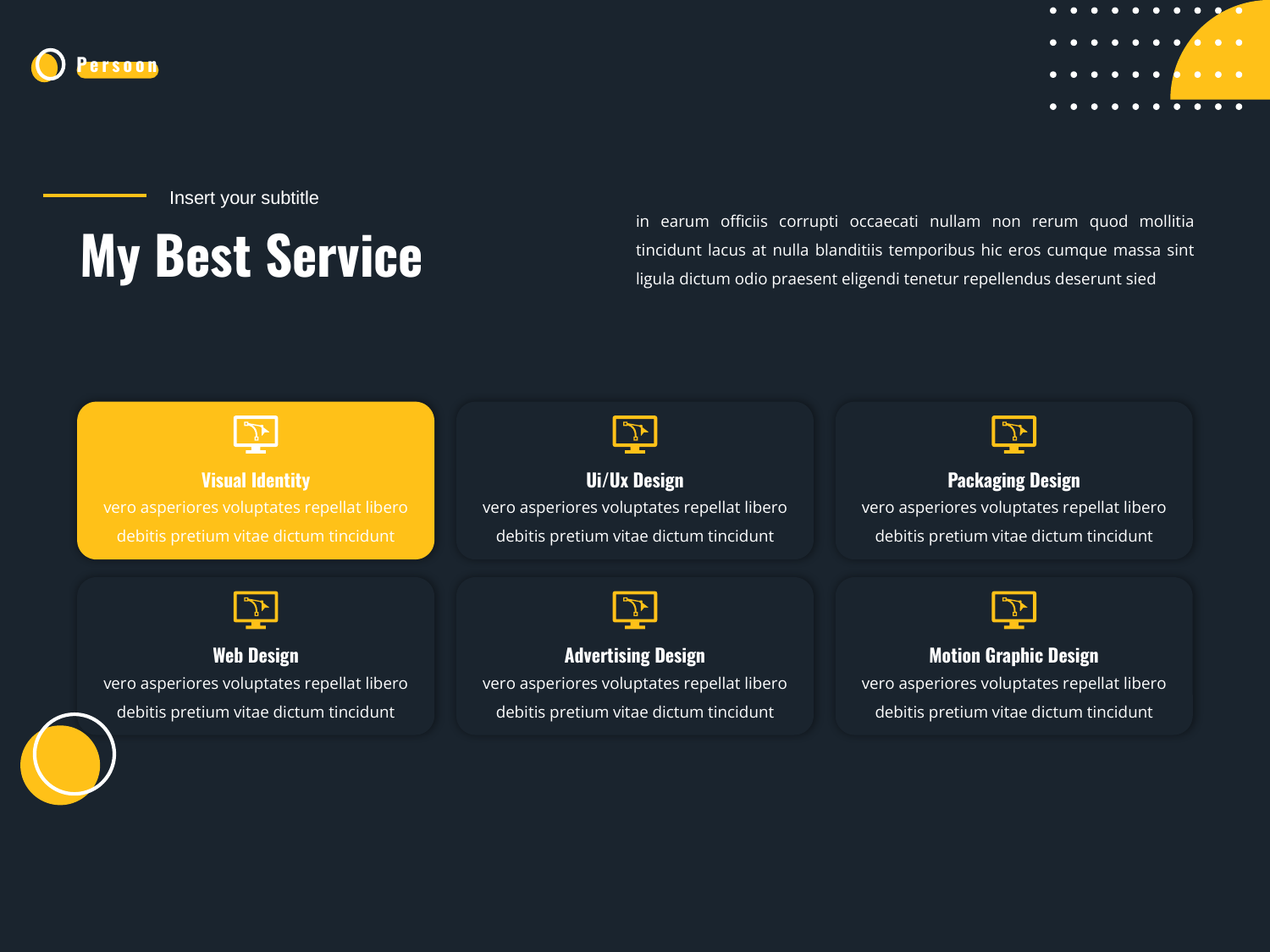

Insert your subtitle
in earum officiis corrupti occaecati nullam non rerum quod mollitia tincidunt lacus at nulla blanditiis temporibus hic eros cumque massa sint ligula dictum odio praesent eligendi tenetur repellendus deserunt sied
# My Best Service

Visual Identity
Ui/Ux Design
Packaging Design
vero asperiores voluptates repellat libero debitis pretium vitae dictum tincidunt
vero asperiores voluptates repellat libero debitis pretium vitae dictum tincidunt
vero asperiores voluptates repellat libero debitis pretium vitae dictum tincidunt

Web Design
Advertising Design
Motion Graphic Design
vero asperiores voluptates repellat libero debitis pretium vitae dictum tincidunt
vero asperiores voluptates repellat libero debitis pretium vitae dictum tincidunt
vero asperiores voluptates repellat libero debitis pretium vitae dictum tincidunt